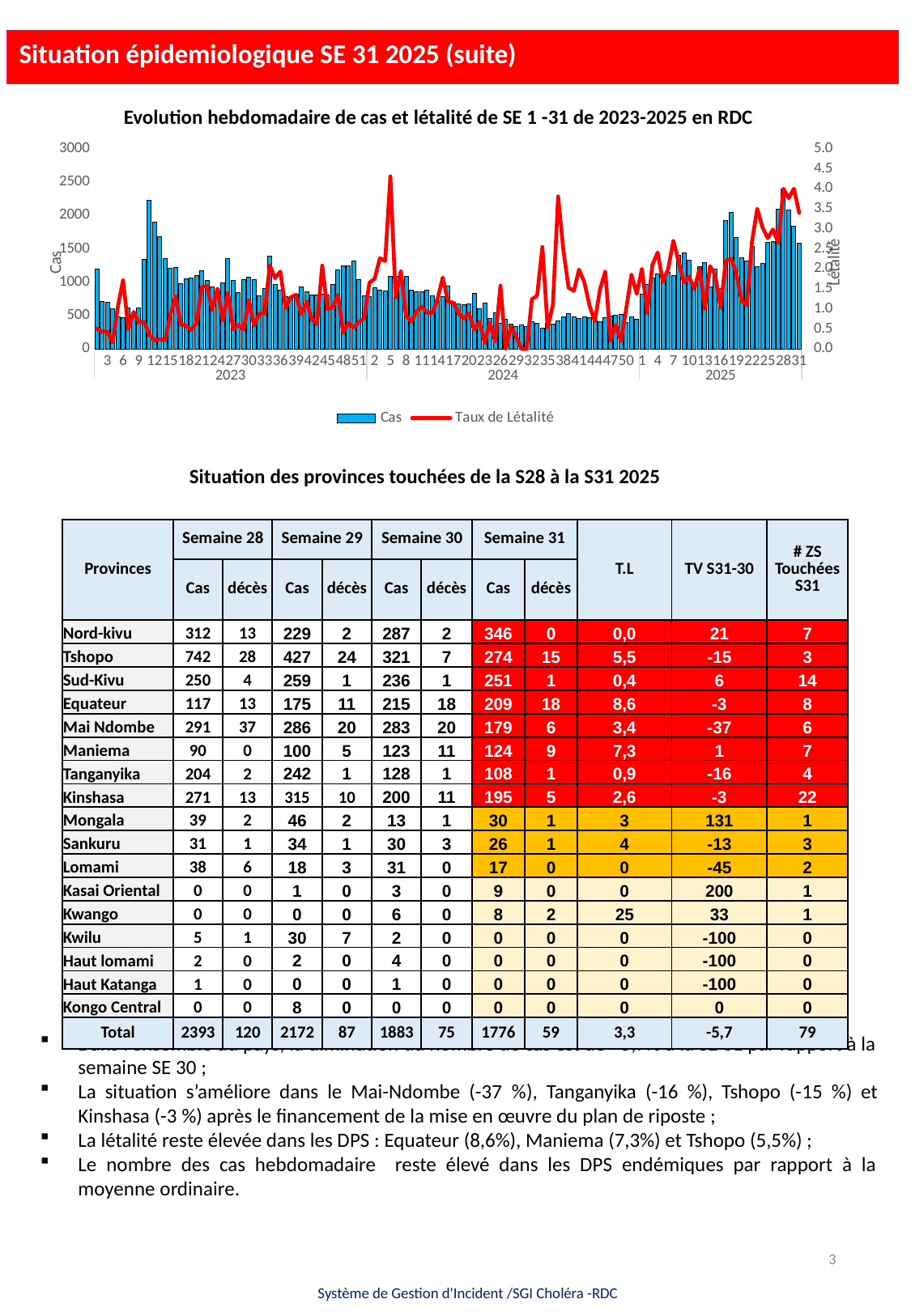

Situation épidemiologique SE 31 2025 (suite)
Evolution hebdomadaire de cas et létalité de SE 1 -31 de 2023-2025 en RDC

### Chart

| Category | Cas | Taux de Létalité |
|---|---|---|
| 1 | 1193.0 | 0.5029337803855826 |
| 2 | 705.0 | 0.425531914893617 |
| 3 | 697.0 | 0.430416068866571 |
| 4 | 606.0 | 0.16501650165016502 |
| 5 | 476.0 | 1.050420168067227 |
| 6 | 465.0 | 1.7204301075268817 |
| 7 | 607.0 | 0.4942339373970346 |
| 8 | 542.0 | 0.9225092250922509 |
| 9 | 612.0 | 0.6535947712418301 |
| 10 | 1342.0 | 0.6706408345752608 |
| 11 | 2225.0 | 0.3595505617977528 |
| 12 | 1895.0 | 0.21108179419525064 |
| 13 | 1681.0 | 0.2379535990481856 |
| 14 | 1351.0 | 0.22205773501110287 |
| 15 | 1203.0 | 0.8312551953449709 |
| 16 | 1215.0 | 1.316872427983539 |
| 17 | 980.0 | 0.6122448979591837 |
| 18 | 1051.0 | 0.570884871550904 |
| 19 | 1056.0 | 0.4734848484848485 |
| 20 | 1096.0 | 0.6386861313868614 |
| 21 | 1167.0 | 1.5424164524421593 |
| 22 | 1020.0 | 1.5686274509803921 |
| 23 | 933.0 | 0.964630225080386 |
| 24 | 865.0 | 1.5028901734104045 |
| 25 | 985.0 | 0.7106598984771574 |
| 26 | 1359.0 | 1.398086828550405 |
| 27 | 1027.0 | 0.4868549172346641 |
| 28 | 839.0 | 0.5959475566150179 |
| 29 | 1041.0 | 0.48030739673390976 |
| 30 | 1070.0 | 1.2149532710280373 |
| 31 | 1039.0 | 0.5774783445620789 |
| 32 | 794.0 | 0.8816120906801008 |
| 33 | 906.0 | 0.8830022075055187 |
| 34 | 1388.0 | 2.089337175792507 |
| 35 | 963.0 | 1.7653167185877467 |
| 36 | 880.0 | 1.9318181818181817 |
| 37 | 783.0 | 1.0217113665389528 |
| 38 | 775.0 | 1.2903225806451613 |
| 39 | 816.0 | 1.3480392156862746 |
| 40 | 924.0 | 0.8658008658008658 |
| 41 | 851.0 | 1.1750881316098707 |
| 42 | 804.0 | 0.7462686567164178 |
| 43 | 805.0 | 0.6211180124223602 |
| 44 | 818.0 | 2.078239608801956 |
| 45 | 808.0 | 0.9900990099009901 |
| 46 | 961.0 | 1.040582726326743 |
| 47 | 1188.0 | 1.3468013468013467 |
| 48 | 1241.0 | 0.40290088638195 |
| 49 | 1246.0 | 0.6420545746388443 |
| 50 | 1319.0 | 0.530705079605762 |
| 51 | 1043.0 | 0.6711409395973155 |
| 52 | 792.0 | 0.7575757575757576 |
| 1 | 788.0 | 1.6497461928934012 |
| 2 | 914.0 | 1.75054704595186 |
| 3 | 883.0 | 2.2650056625141564 |
| 4 | 867.0 | 2.1914648212226067 |
| 5 | 1091.0 | 4.307974335472044 |
| 6 | 1089.0 | 1.285583103764922 |
| 7 | 1082.0 | 1.9408502772643252 |
| 8 | 1084.0 | 0.8302583025830259 |
| 9 | 880.0 | 0.6818181818181818 |
| 10 | 856.0 | 0.9345794392523363 |
| 11 | 856.0 | 1.0514018691588785 |
| 12 | 882.0 | 0.9070294784580499 |
| 13 | 789.0 | 0.8871989860583016 |
| 14 | 722.0 | 1.2465373961218837 |
| 15 | 786.0 | 1.7811704834605597 |
| 16 | 935.0 | 1.1764705882352942 |
| 17 | 695.0 | 1.1510791366906474 |
| 18 | 672.0 | 0.8928571428571428 |
| 19 | 663.0 | 0.7541478129713424 |
| 20 | 674.0 | 0.8902077151335311 |
| 21 | 835.0 | 0.47904191616766467 |
| 22 | 595.0 | 0.6722689075630253 |
| 23 | 681.0 | 0.14684287812041116 |
| 24 | 453.0 | 0.6622516556291391 |
| 25 | 537.0 | 0.186219739292365 |
| 26 | 380.0 | 1.5789473684210527 |
| 27 | 441.0 | 0.0 |
| 28 | 365.0 | 0.547945205479452 |
| 29 | 330.0 | 0.30303030303030304 |
| 30 | 357.0 | 0.0 |
| 31 | 335.0 | 0.0 |
| 32 | 403.0 | 1.240694789081886 |
| 33 | 377.0 | 1.3262599469496021 |
| 34 | 314.0 | 2.547770700636943 |
| 35 | 380.0 | 0.5263157894736842 |
| 36 | 368.0 | 1.0869565217391304 |
| 37 | 420.0 | 3.8095238095238098 |
| 38 | 485.0 | 2.4742268041237114 |
| 39 | 524.0 | 1.5267175572519083 |
| 40 | 484.0 | 1.4462809917355373 |
| 41 | 454.0 | 1.9823788546255507 |
| 42 | 480.0 | 1.6666666666666667 |
| 43 | 463.0 | 1.079913606911447 |
| 44 | 435.0 | 0.6896551724137931 |
| 45 | 403.0 | 1.488833746898263 |
| 46 | 466.0 | 1.9313304721030045 |
| 47 | 488.0 | 0.20491803278688525 |
| 48 | 502.0 | 0.5976095617529881 |
| 49 | 511.0 | 0.19569471624266144 |
| 50 | 396.0 | 1.0101010101010102 |
| 51 | 485.0 | 1.8556701030927836 |
| 52 | 437.0 | 1.3729977116704806 |
| 1 | 814.0 | 2.0 |
| 2 | 969.0 | 0.9 |
| 3 | 1067.0 | 2.1 |
| 4 | 1121.0 | 2.408563782337199 |
| 5 | 1072.0 | 1.6791044776119404 |
| 6 | 1152.0 | 1.9965277777777777 |
| 7 | 1094.0 | 2.7 |
| 8 | 1399.0 | 2.1770682148040637 |
| 9 | 1440.0 | 1.6666666666666667 |
| 10 | 1325.0 | 1.8 |
| 11 | 914.0 | 1.5 |
| 12 | 1233.0 | 2.0 |
| 13 | 1296.0 | 1.0044642857142858 |
| 14 | 923.0 | 2.067464635473341 |
| 15 | 1199.0 | 1.834862385321101 |
| 16 | 900.0 | 1.0279001468428781 |
| 17 | 1928.0 | 2.2 |
| 18 | 2041.0 | 2.253797158255757 |
| 19 | 1667.0 | 1.9 |
| 20 | 1361.0 | 1.2 |
| 21 | 1315.0 | 1.1 |
| 22 | 1530.0 | 2.679738562091503 |
| 23 | 1233.0 | 3.5 |
| 24 | 1283.0 | 3.0397505845674204 |
| 25 | 1592.0 | 2.763819095477387 |
| 26 | 1609.0 | 2.983219390926041 |
| 27 | 2091.0 | 2.6515151515151514 |
| 28 | 2391.0 | 4.0 |
| 29 | 2085.0 | 3.763109191856878 |
| 30 | 1833.0 | 4.0 |
| 31 | 1583.0 | 3.4 |
Situation des provinces touchées de la S28 à la S31 2025
| Provinces | Semaine 28 |  | Semaine 29 |  | Semaine 30 |  | Semaine 31 |  | T.L | TV S31-30 | # ZS Touchées S31 |
| --- | --- | --- | --- | --- | --- | --- | --- | --- | --- | --- | --- |
|  | Cas | décès | Cas | décès | Cas | décès | Cas | décès |  |  |  |
| Nord-kivu | 312 | 13 | 229 | 2 | 287 | 2 | 346 | 0 | 0,0 | 21 | 7 |
| Tshopo | 742 | 28 | 427 | 24 | 321 | 7 | 274 | 15 | 5,5 | -15 | 3 |
| Sud-Kivu | 250 | 4 | 259 | 1 | 236 | 1 | 251 | 1 | 0,4 | 6 | 14 |
| Equateur | 117 | 13 | 175 | 11 | 215 | 18 | 209 | 18 | 8,6 | -3 | 8 |
| Mai Ndombe | 291 | 37 | 286 | 20 | 283 | 20 | 179 | 6 | 3,4 | -37 | 6 |
| Maniema | 90 | 0 | 100 | 5 | 123 | 11 | 124 | 9 | 7,3 | 1 | 7 |
| Tanganyika | 204 | 2 | 242 | 1 | 128 | 1 | 108 | 1 | 0,9 | -16 | 4 |
| Kinshasa | 271 | 13 | 315 | 10 | 200 | 11 | 195 | 5 | 2,6 | -3 | 22 |
| Mongala | 39 | 2 | 46 | 2 | 13 | 1 | 30 | 1 | 3 | 131 | 1 |
| Sankuru | 31 | 1 | 34 | 1 | 30 | 3 | 26 | 1 | 4 | -13 | 3 |
| Lomami | 38 | 6 | 18 | 3 | 31 | 0 | 17 | 0 | 0 | -45 | 2 |
| Kasai Oriental | 0 | 0 | 1 | 0 | 3 | 0 | 9 | 0 | 0 | 200 | 1 |
| Kwango | 0 | 0 | 0 | 0 | 6 | 0 | 8 | 2 | 25 | 33 | 1 |
| Kwilu | 5 | 1 | 30 | 7 | 2 | 0 | 0 | 0 | 0 | -100 | 0 |
| Haut lomami | 2 | 0 | 2 | 0 | 4 | 0 | 0 | 0 | 0 | -100 | 0 |
| Haut Katanga | 1 | 0 | 0 | 0 | 1 | 0 | 0 | 0 | 0 | -100 | 0 |
| Kongo Central | 0 | 0 | 8 | 0 | 0 | 0 | 0 | 0 | 0 | 0 | 0 |
| Total | 2393 | 120 | 2172 | 87 | 1883 | 75 | 1776 | 59 | 3,3 | -5,7 | 79 |
Dans l’ensemble du pays, la diminution du nombre de cas est de - 5,7% à la SE 31 par rapport à la semaine SE 30 ;
La situation s’améliore dans le Mai-Ndombe (-37 %), Tanganyika (-16 %), Tshopo (-15 %) et Kinshasa (-3 %) après le financement de la mise en œuvre du plan de riposte ;
La létalité reste élevée dans les DPS : Equateur (8,6%), Maniema (7,3%) et Tshopo (5,5%) ;
Le nombre des cas hebdomadaire  reste élevé dans les DPS endémiques par rapport à la moyenne ordinaire.
3
Système de Gestion d'Incident /SGI Choléra -RDC